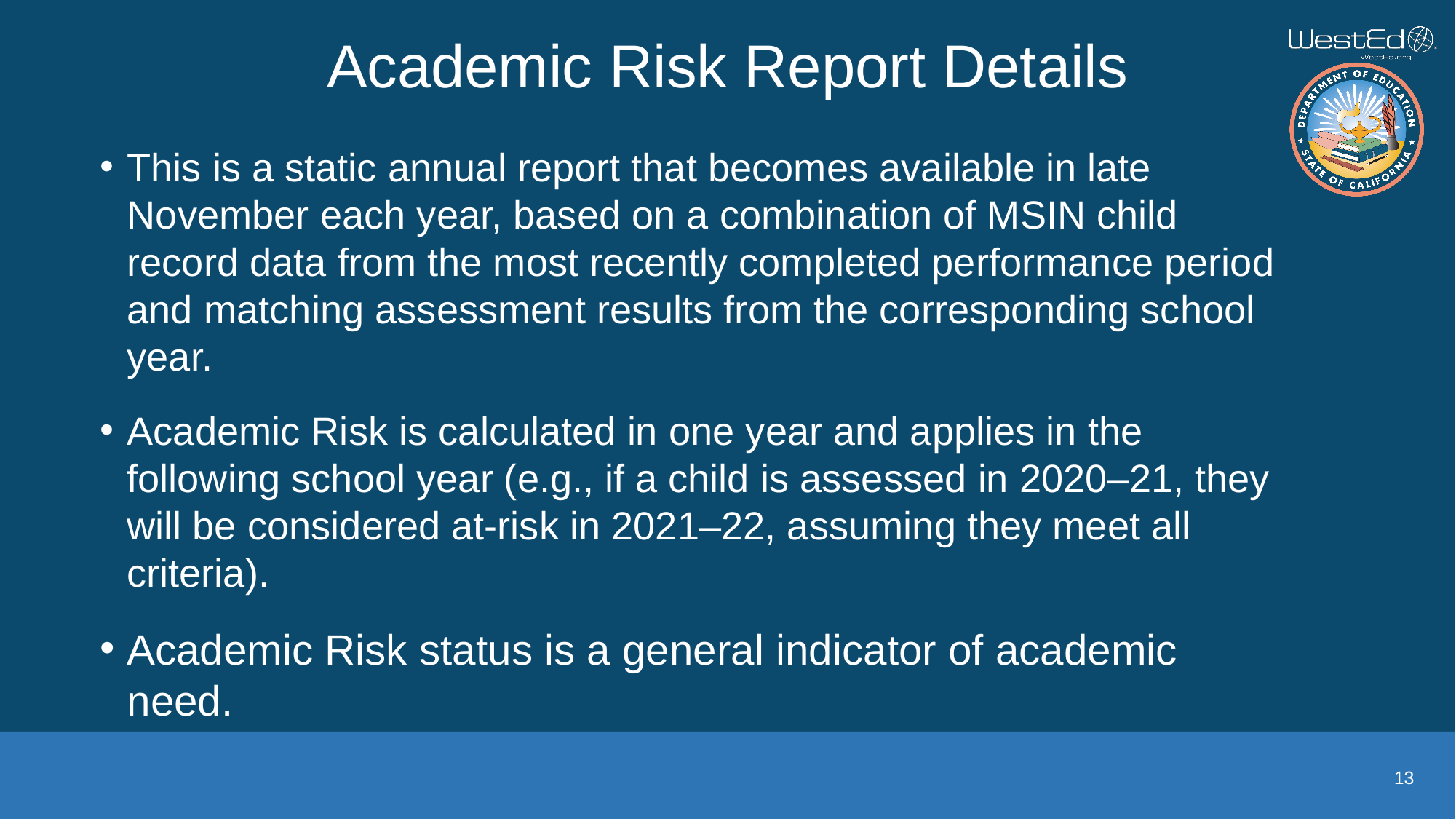

# Academic Risk Report Details
This is a static annual report that becomes available in late November each year, based on a combination of MSIN child record data from the most recently completed performance period and matching assessment results from the corresponding school year.
Academic Risk is calculated in one year and applies in the following school year (e.g., if a child is assessed in 2020–21, they will be considered at-risk in 2021–22, assuming they meet all criteria).
Academic Risk status is a general indicator of academic need.